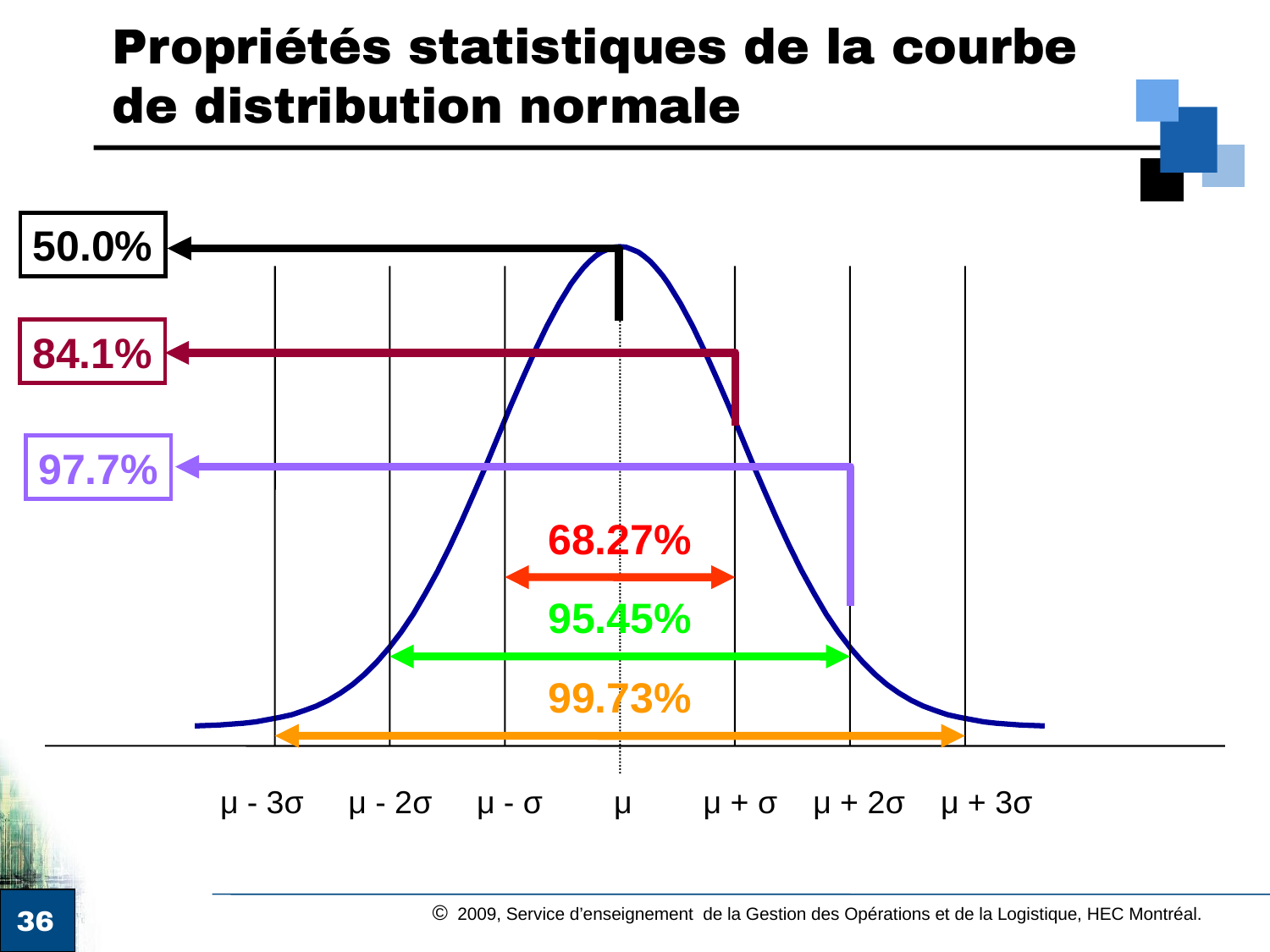

# Propriétés statistiques de la courbe de distribution normale

50.0%

84.1%

97.7%

68.27%

95.45%

99.73%

μ - 3σ     μ - 2σ     μ - σ        μ        μ + σ    μ + 2σ    μ + 3σ